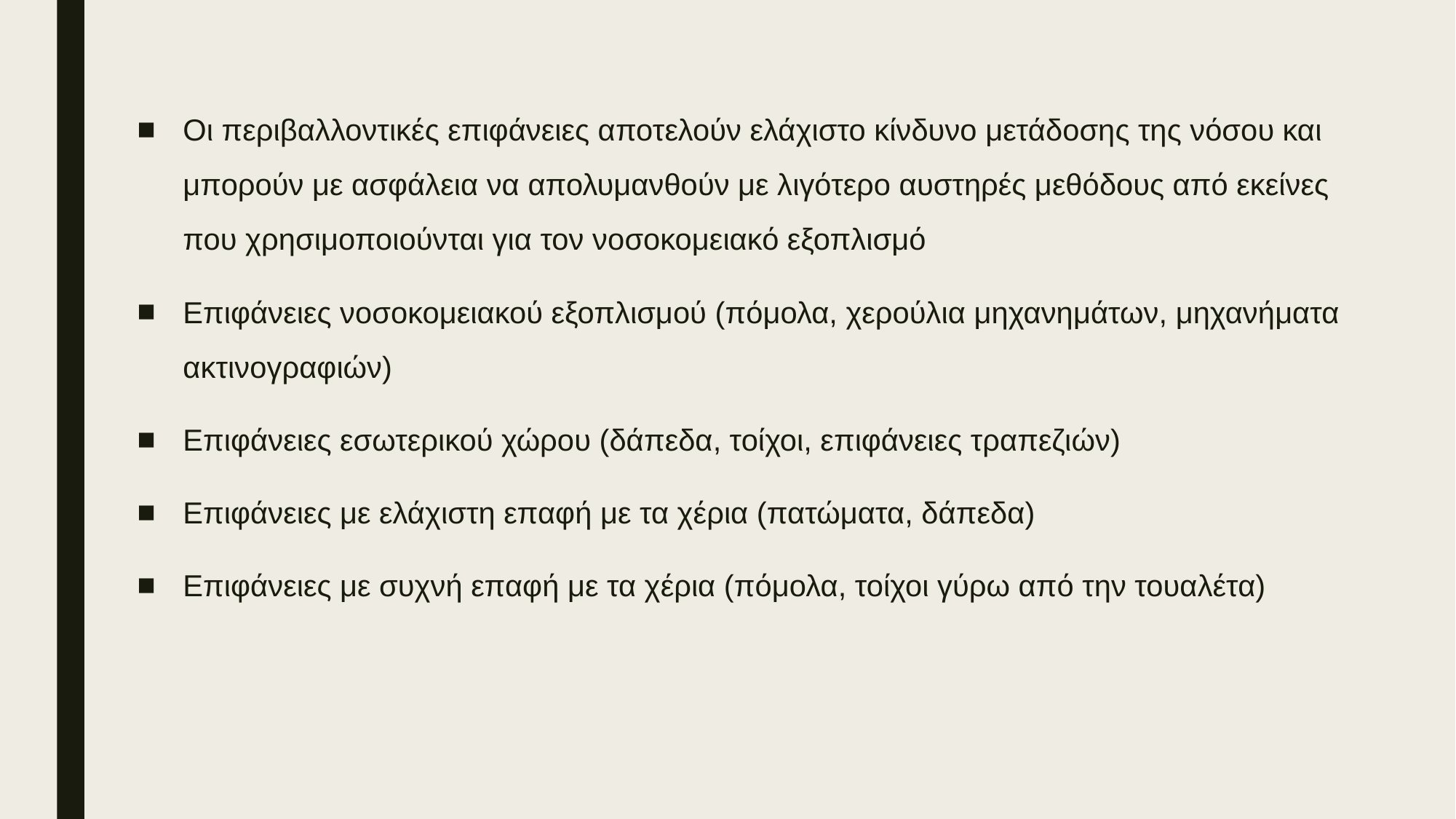

Οι περιβαλλοντικές επιφάνειες αποτελούν ελάχιστο κίνδυνο μετάδοσης της νόσου και μπορούν με ασφάλεια να απολυμανθούν με λιγότερο αυστηρές μεθόδους από εκείνες που χρησιμοποιούνται για τον νοσοκομειακό εξοπλισμό
Επιφάνειες νοσοκομειακού εξοπλισμού (πόμολα, χερούλια μηχανημάτων, μηχανήματα ακτινογραφιών)
Επιφάνειες εσωτερικού χώρου (δάπεδα, τοίχοι, επιφάνειες τραπεζιών)
Επιφάνειες με ελάχιστη επαφή με τα χέρια (πατώματα, δάπεδα)
Επιφάνειες με συχνή επαφή με τα χέρια (πόμολα, τοίχοι γύρω από την τουαλέτα)